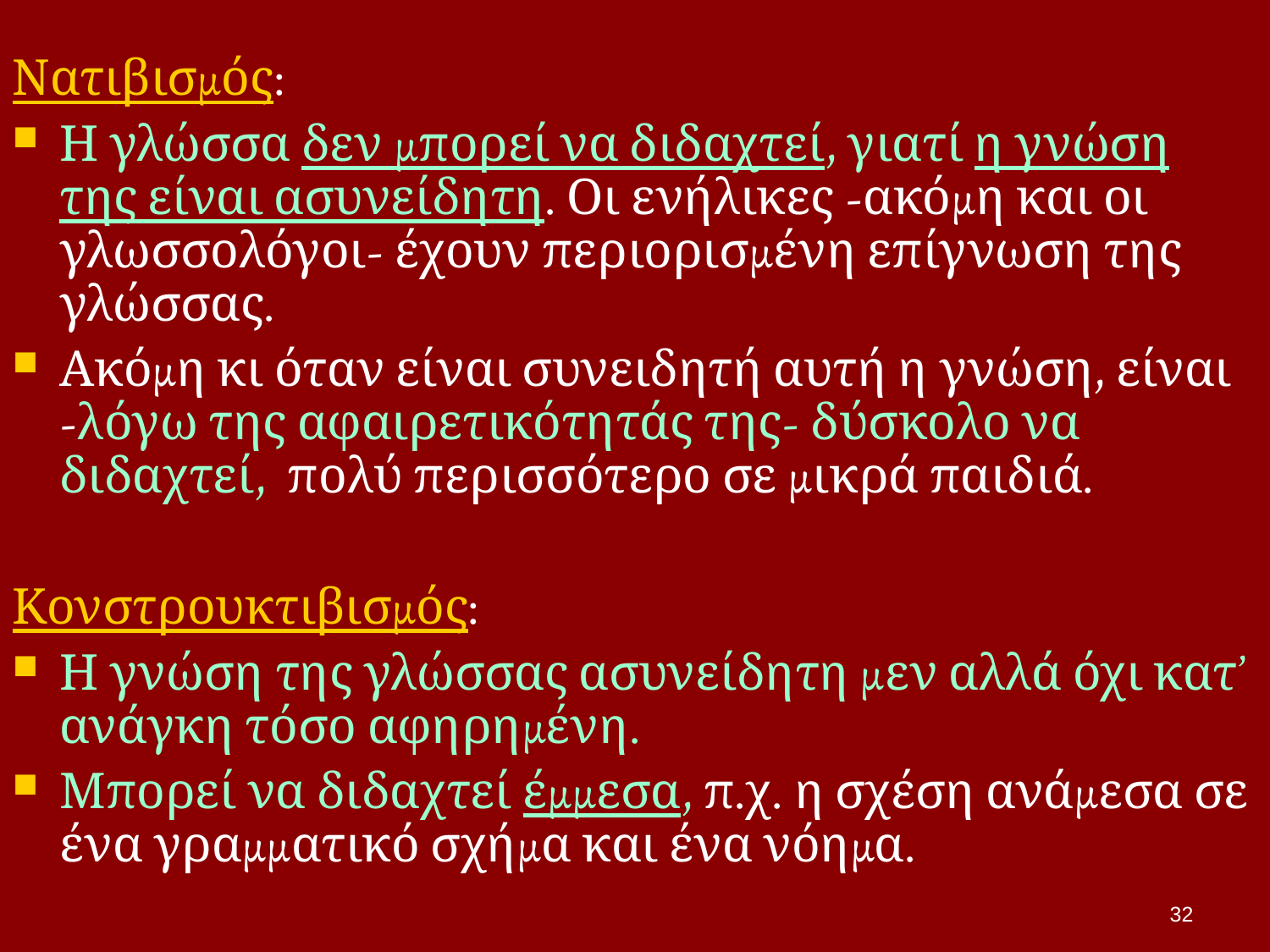

# Νατιβισμός:
Η γλώσσα δεν μπορεί να διδαχτεί, γιατί η γνώση της είναι ασυνείδητη. Οι ενήλικες -ακόμη και οι γλωσσολόγοι- έχουν περιορισμένη επίγνωση της γλώσσας.
Ακόμη κι όταν είναι συνειδητή αυτή η γνώση, είναι -λόγω της αφαιρετικότητάς της- δύσκολο να  διδαχτεί,  πολύ περισσότερο σε μικρά παιδιά.

Κονστρουκτιβισμός:
Η γνώση της γλώσσας ασυνείδητη μεν αλλά όχι κατ’ ανάγκη τόσο αφηρημένη.
Μπορεί να διδαχτεί έμμεσα, π.χ. η σχέση ανάμεσα σε ένα γραμματικό σχήμα και ένα νόημα.
32